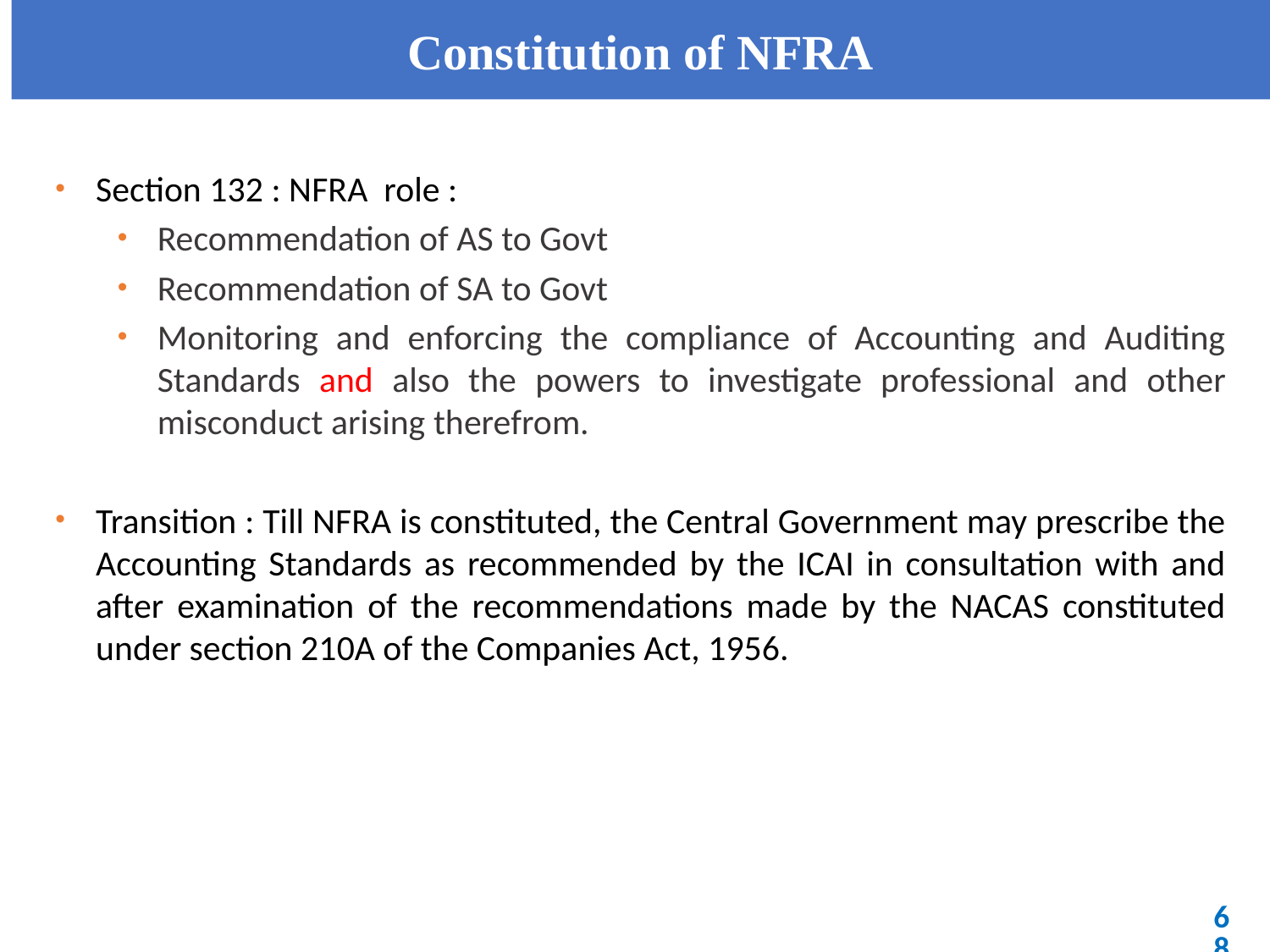

# Constitution of NFRA

Section 132 : NFRA  role :
Recommendation of AS to Govt
Recommendation of SA to Govt
Monitoring and enforcing the compliance of Accounting and Auditing Standards and also the powers to investigate professional and other misconduct arising therefrom.

Transition : Till NFRA is constituted, the Central Government may prescribe the Accounting Standards as recommended by the ICAI in consultation with and after examination of the recommendations made by the NACAS constituted under section 210A of the Companies Act, 1956.

68